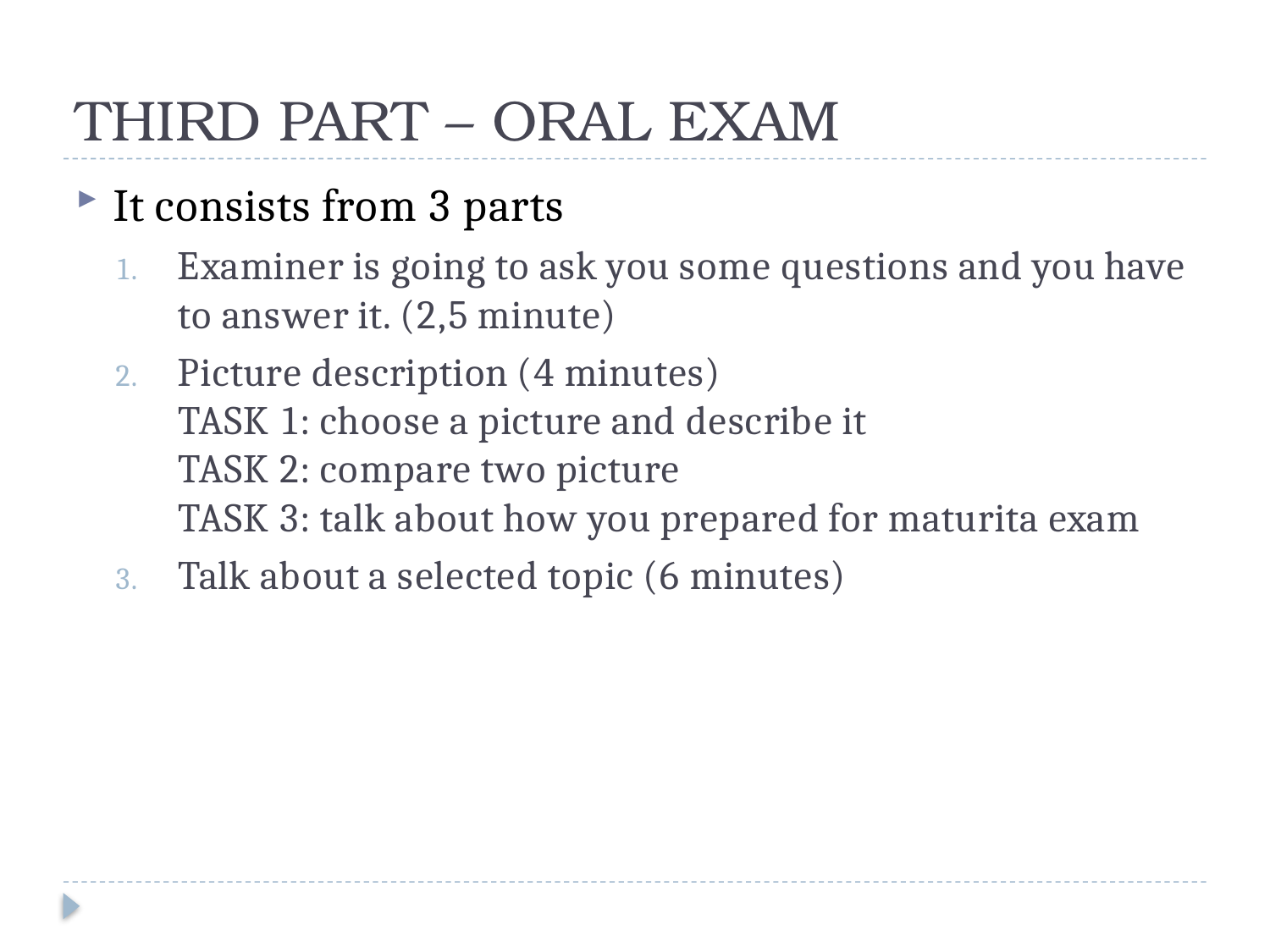

# THIRD PART – ORAL EXAM
It consists from 3 parts
Examiner is going to ask you some questions and you have to answer it. (2,5 minute)
Picture description (4 minutes)
TASK 1: choose a picture and describe it
TASK 2: compare two picture
TASK 3: talk about how you prepared for maturita exam
Talk about a selected topic (6 minutes)